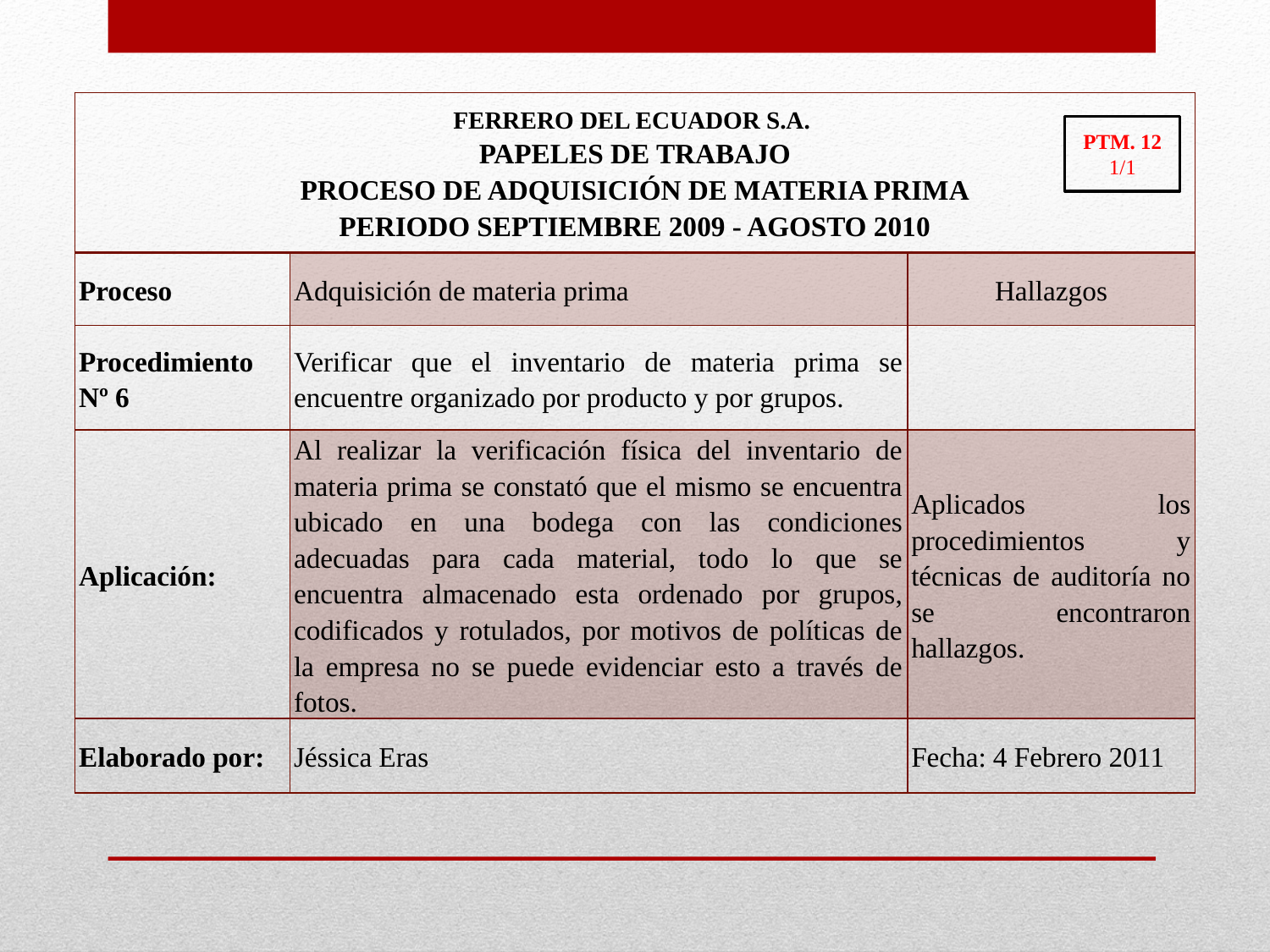

| FERRERO DEL ECUADOR S.A. PAPELES DE TRABAJO PROCESO DE ADQUISICIÓN DE MATERIA PRIMA PERIODO SEPTIEMBRE 2009 - AGOSTO 2010 |  |  |
| --- | --- | --- |
| Proceso | Adquisición de materia prima | Hallazgos |
| Procedimiento Nº 6 | Verificar que el inventario de materia prima se encuentre organizado por producto y por grupos. |  |
| Aplicación: | Al realizar la verificación física del inventario de materia prima se constató que el mismo se encuentra ubicado en una bodega con las condiciones adecuadas para cada material, todo lo que se encuentra almacenado esta ordenado por grupos, codificados y rotulados, por motivos de políticas de la empresa no se puede evidenciar esto a través de fotos. | Aplicados los procedimientos y técnicas de auditoría no se encontraron hallazgos. |
| Elaborado por: | Jéssica Eras | Fecha: 4 Febrero 2011 |
PTM. 12
1/1